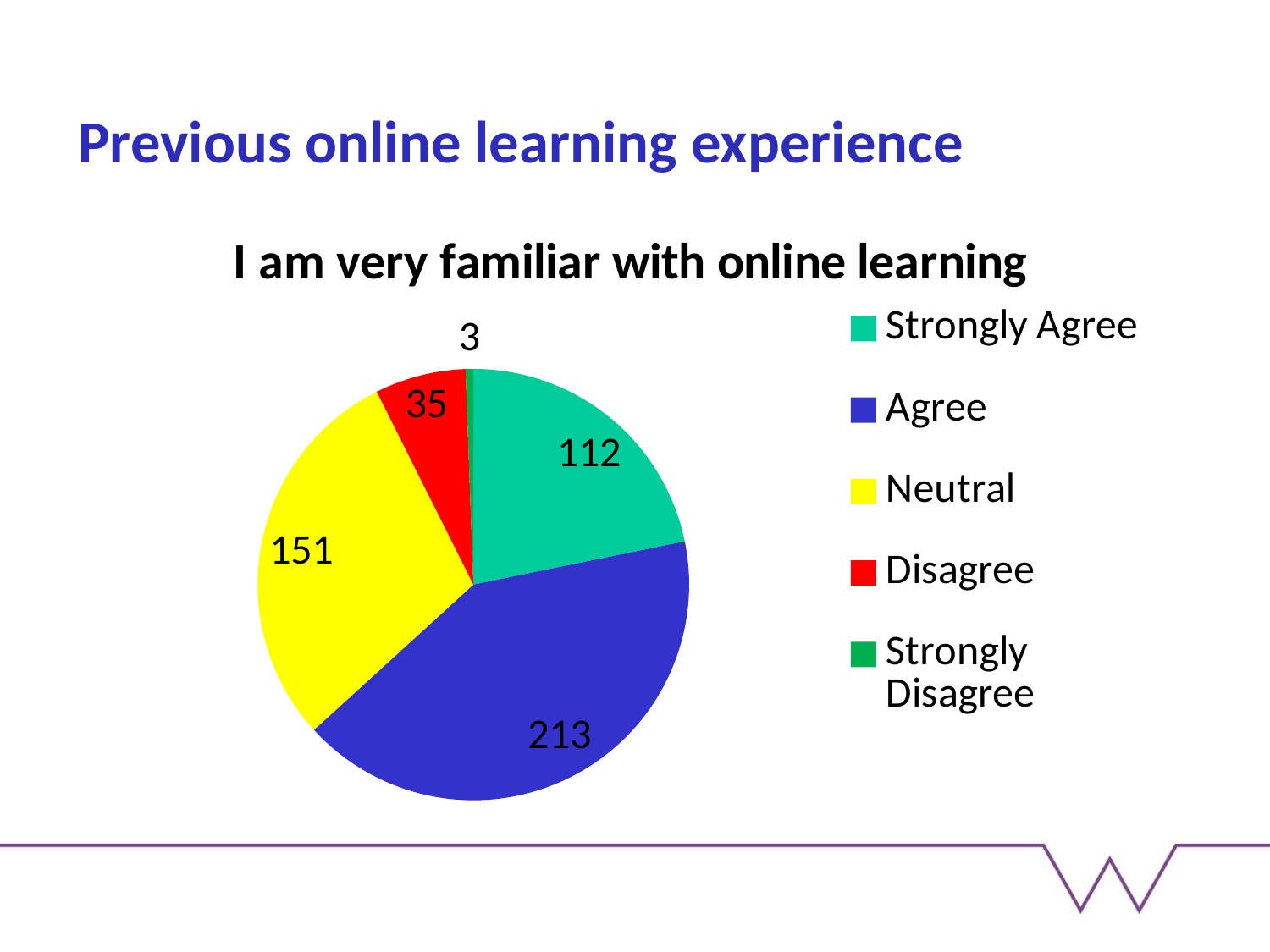

# Previous online learning experience

### Chart: I am very familiar with online learning

| Category |  |
|---|---|
| Strongly Agree | 112.0 |
| Agree | 213.0 |
| Neutral | 151.0 |
| Disagree | 35.0 |
| Strongly Disagree | 3.0 |